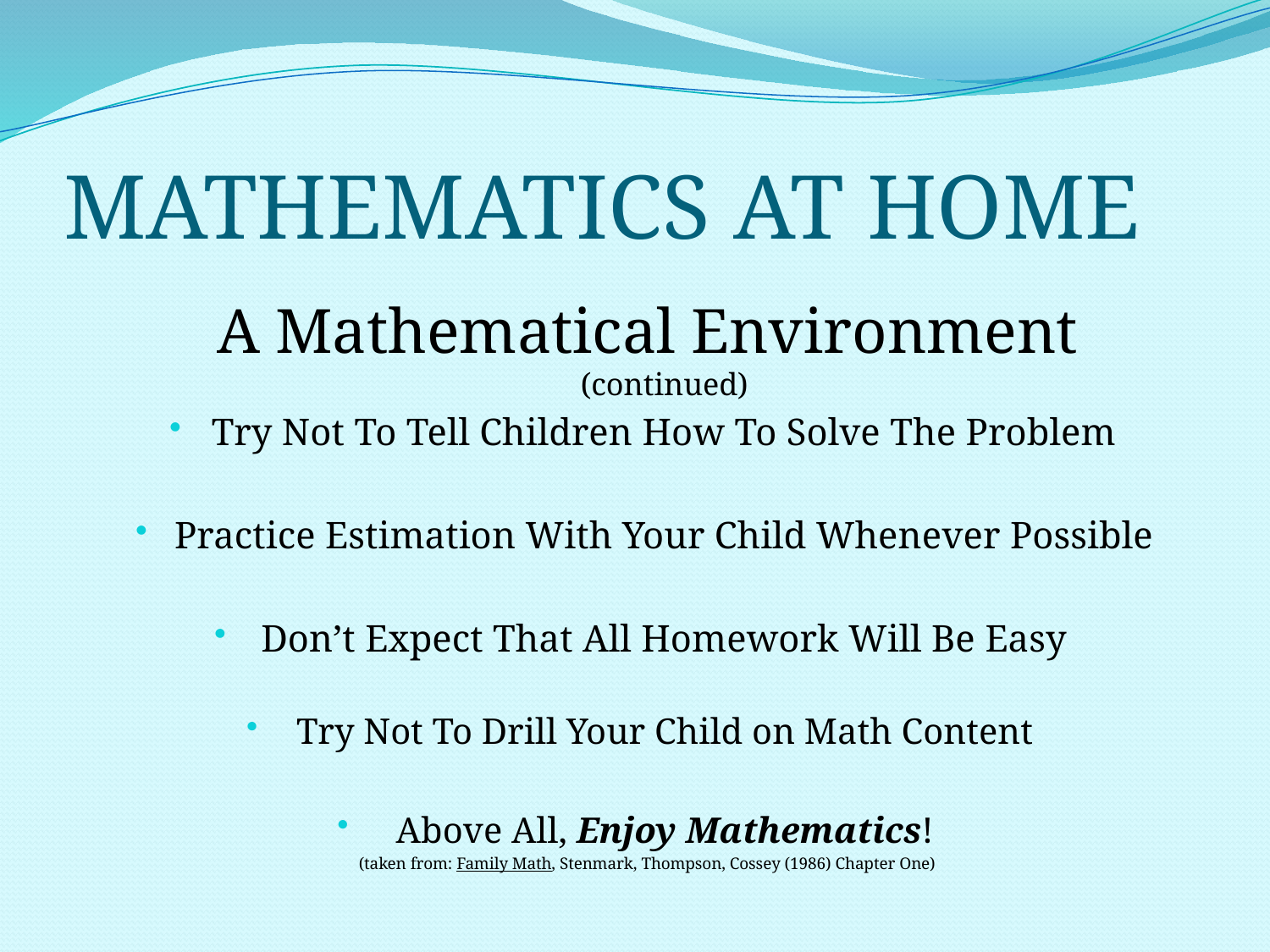

# MATHEMATICS AT HOME
A Mathematical Environment (continued)
Try Not To Tell Children How To Solve The Problem

Practice Estimation With Your Child Whenever Possible

Don’t Expect That All Homework Will Be Easy

Try Not To Drill Your Child on Math Content

Above All, Enjoy Mathematics!
(taken from: Family Math, Stenmark, Thompson, Cossey (1986) Chapter One)